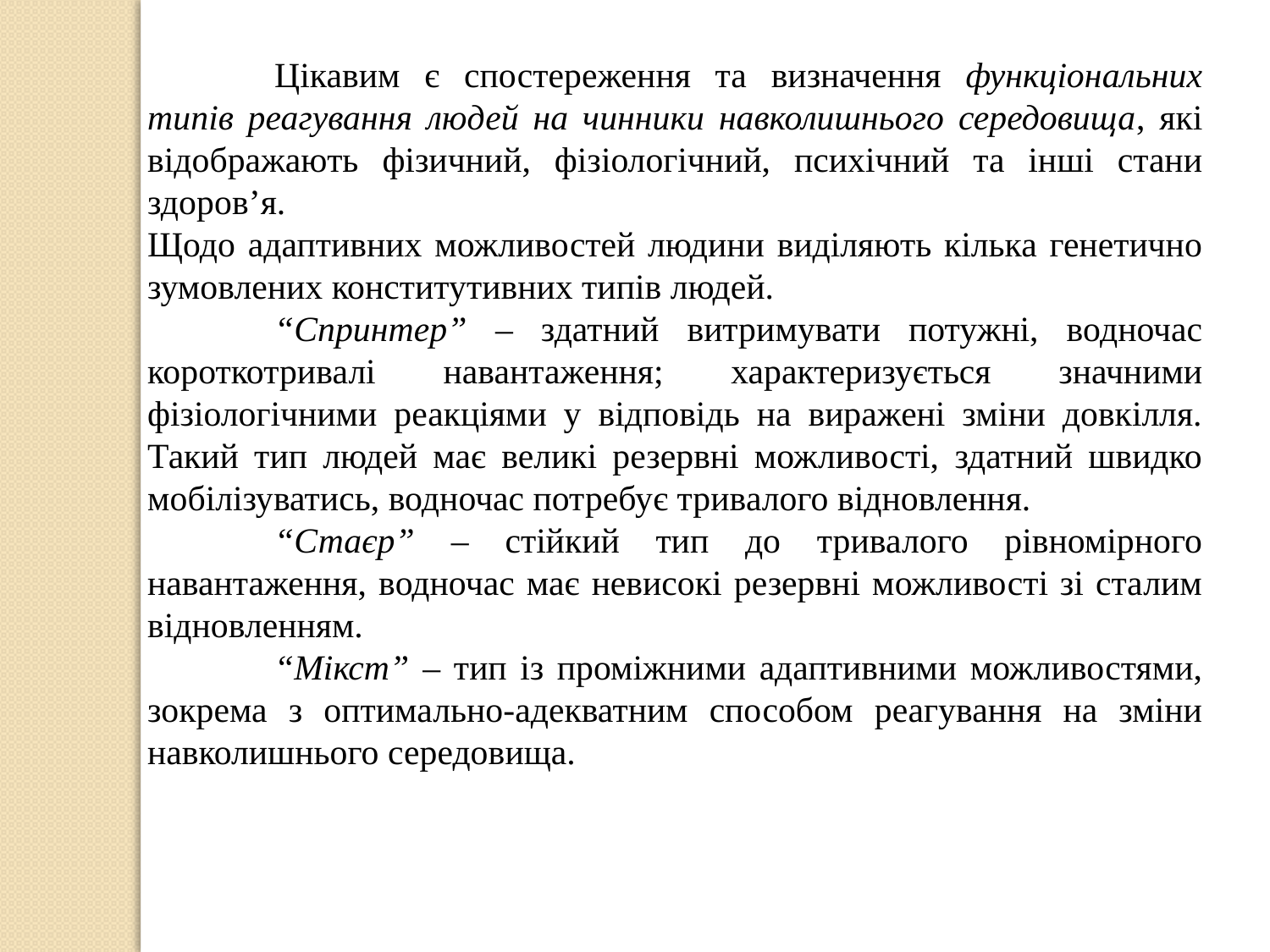

Цікавим є спостереження та визначення функціональних типів реагування людей на чинники навколишнього середовища, які відображають фізичний, фізіологічний, психічний та інші стани здоров’я.
Щодо адаптивних можливостей людини виділяють кілька генетично зумовлених конститутивних типів людей.
	“Спринтер” – здатний витримувати потужні, водночас короткотривалі навантаження; характеризується значними фізіологічними реакціями у відповідь на виражені зміни довкілля. Такий тип людей має великі резервні можливості, здатний швидко мобілізуватись, водночас потребує тривалого відновлення.
	“Стаєр” – стійкий тип до тривалого рівномірного навантаження, водночас має невисокі резервні можливості зі сталим відновленням.
	“Мікст” – тип із проміжними адаптивними можливостями, зокрема з оптимально-адекватним способом реагування на зміни навколишнього середовища.